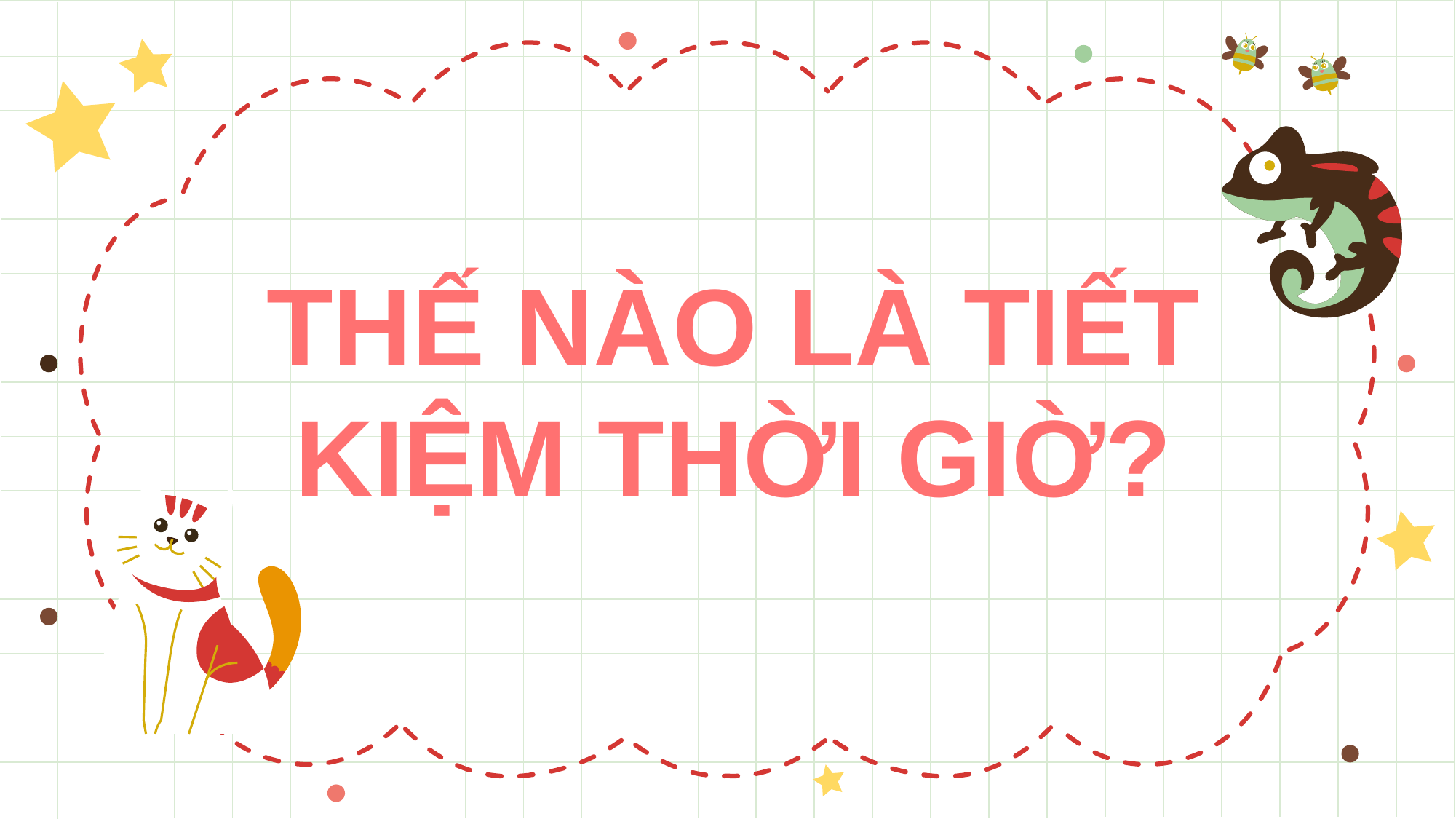

# THẾ NÀO LÀ TIẾT KIỆM THỜI GIỜ?